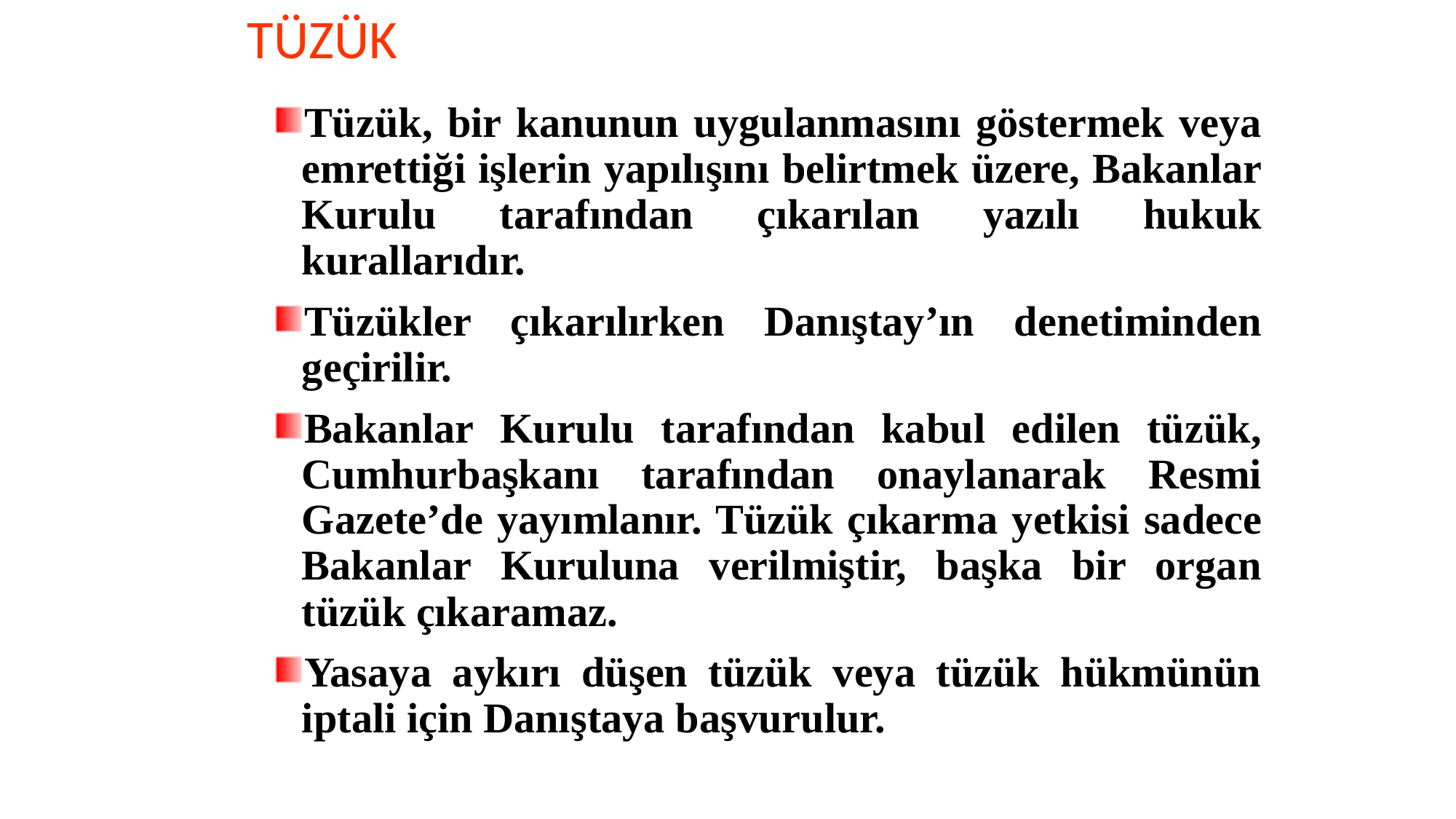

# TÜZÜK

Tüzük, bir kanunun uygulanmasını göstermek veya emrettiği işlerin yapılışını belirtmek üzere, Bakanlar Kurulu tarafından çıkarılan yazılı hukuk kurallarıdır.
Tüzükler çıkarılırken Danıştay’ın denetiminden geçirilir.
Bakanlar Kurulu tarafından kabul edilen tüzük, Cumhurbaşkanı tarafından onaylanarak Resmi Gazete’de yayımlanır. Tüzük çıkarma yetkisi sadece Bakanlar Kuruluna verilmiştir, başka bir organ tüzük çıkaramaz.
Yasaya aykırı düşen tüzük veya tüzük hükmünün iptali için Danıştaya başvurulur.